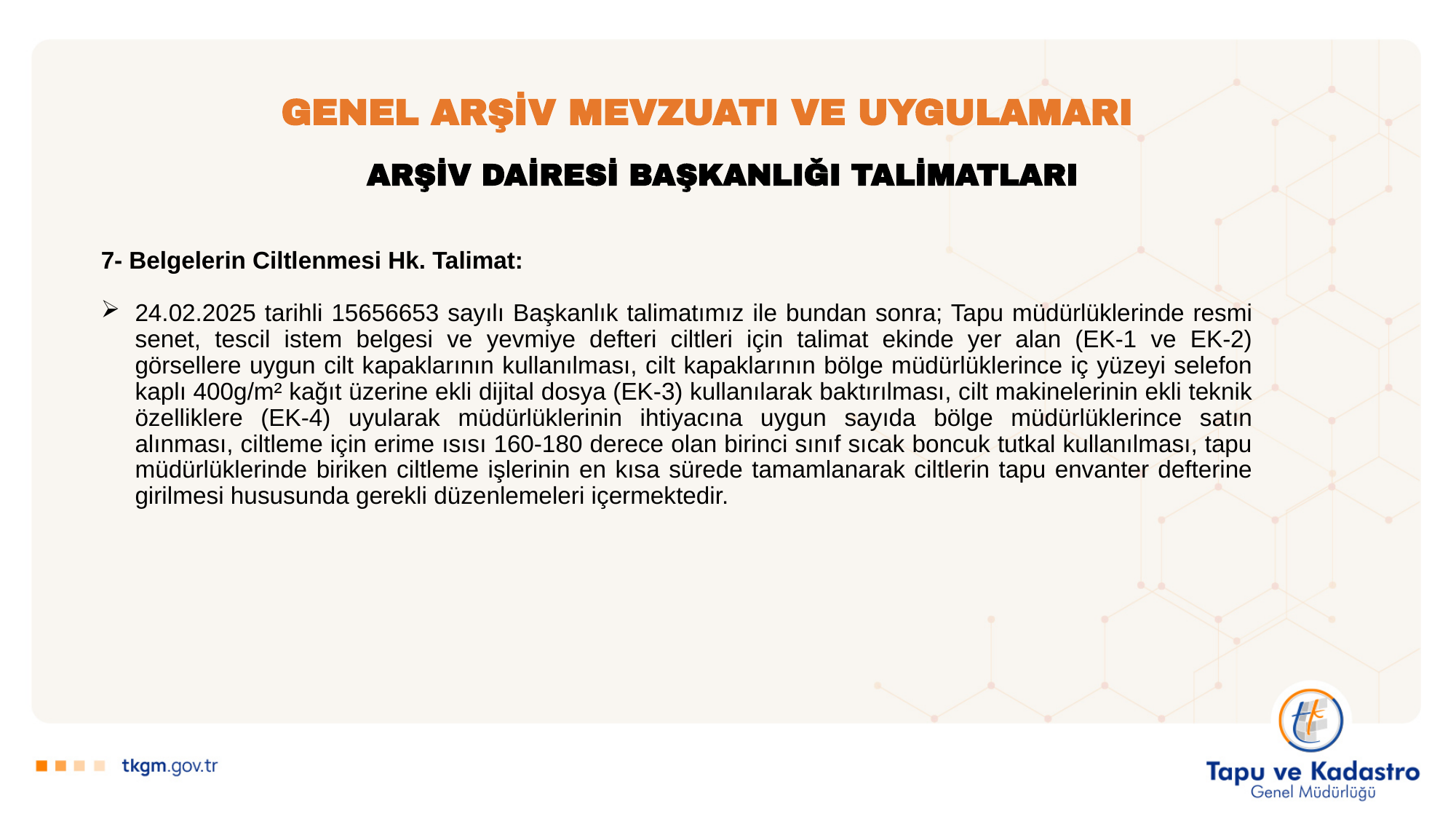

# GENEL ARŞİV MEVZUATI VE UYGULAMARI

ARŞİV DAİRESİ BAŞKANLIĞI TALİMATLARI
7- Belgelerin Ciltlenmesi Hk. Talimat:

24.02.2025 tarihli 15656653 sayılı Başkanlık talimatımız ile bundan sonra; Tapu müdürlüklerinde resmi senet, tescil istem belgesi ve yevmiye defteri ciltleri için talimat ekinde yer alan (EK-1 ve EK-2) görsellere uygun cilt kapaklarının kullanılması, cilt kapaklarının bölge müdürlüklerince iç yüzeyi selefon kaplı 400g/m² kağıt üzerine ekli dijital dosya (EK-3) kullanılarak baktırılması, cilt makinelerinin ekli teknik özelliklere (EK-4) uyularak müdürlüklerinin ihtiyacına uygun sayıda bölge müdürlüklerince satın alınması, ciltleme için erime ısısı 160-180 derece olan birinci sınıf sıcak boncuk tutkal kullanılması, tapu müdürlüklerinde biriken ciltleme işlerinin en kısa sürede tamamlanarak ciltlerin tapu envanter defterine girilmesi hususunda gerekli düzenlemeleri içermektedir.